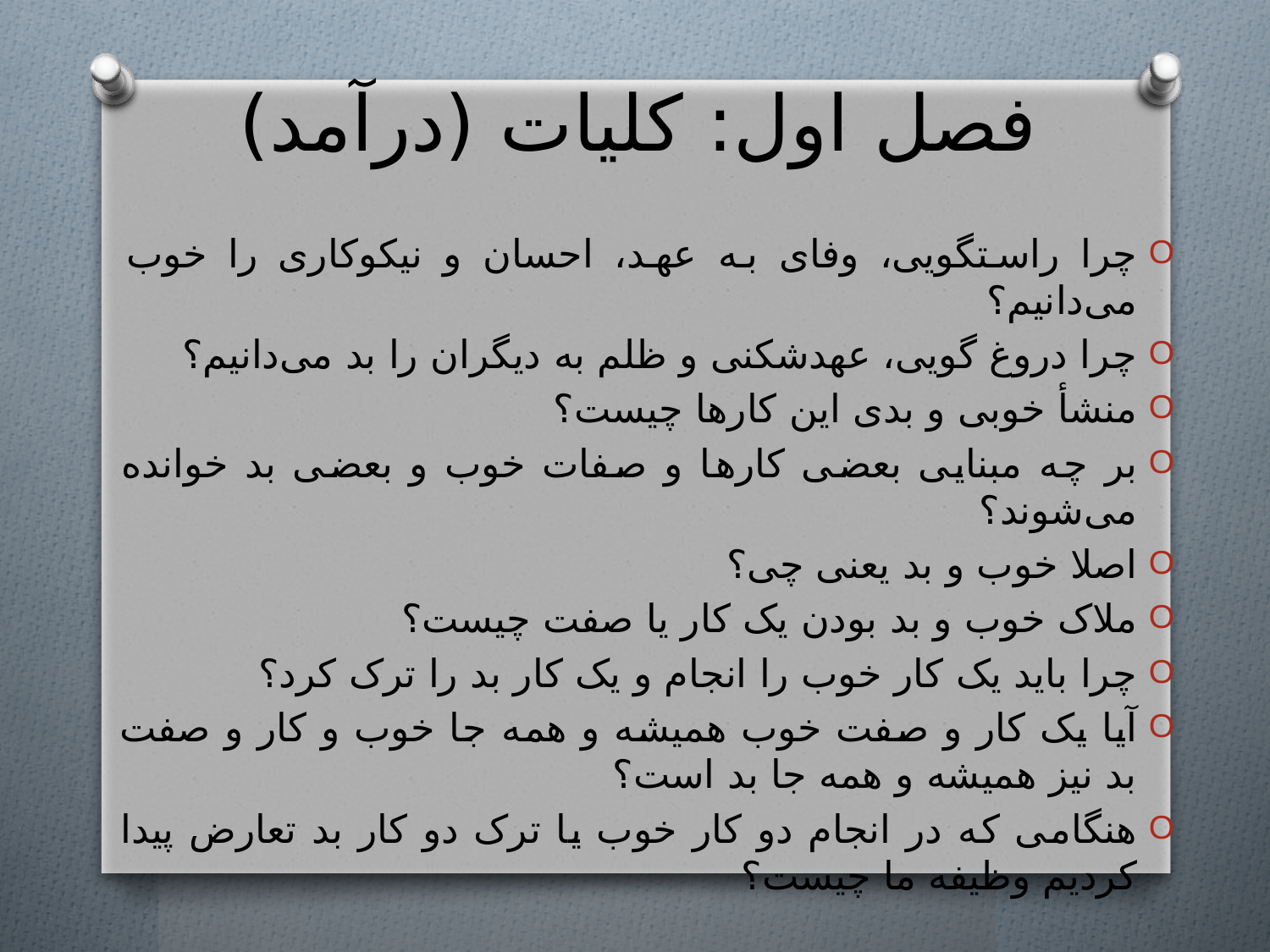

# فصل اول: کلیات (درآمد)
چرا راستگویی، وفای به عهد، احسان و نیکوکاری را خوب می‌دانیم؟
چرا دروغ گویی، عهدشکنی و ظلم به دیگران را بد می‌دانیم؟
منشأ خوبی و بدی این کارها چیست؟
بر چه مبنایی بعضی کارها و صفات خوب و بعضی بد خوانده می‌شوند؟
اصلا خوب و بد یعنی چی؟
ملاک خوب و بد بودن یک کار یا صفت چیست؟
چرا باید یک کار خوب را انجام و یک کار بد را ترک کرد؟
آیا یک کار و صفت خوب همیشه و همه جا خوب و کار و صفت بد نیز همیشه و همه جا بد است؟
هنگامی که در انجام دو کار خوب یا ترک دو کار بد تعارض پیدا کردیم وظیفه ما چیست؟